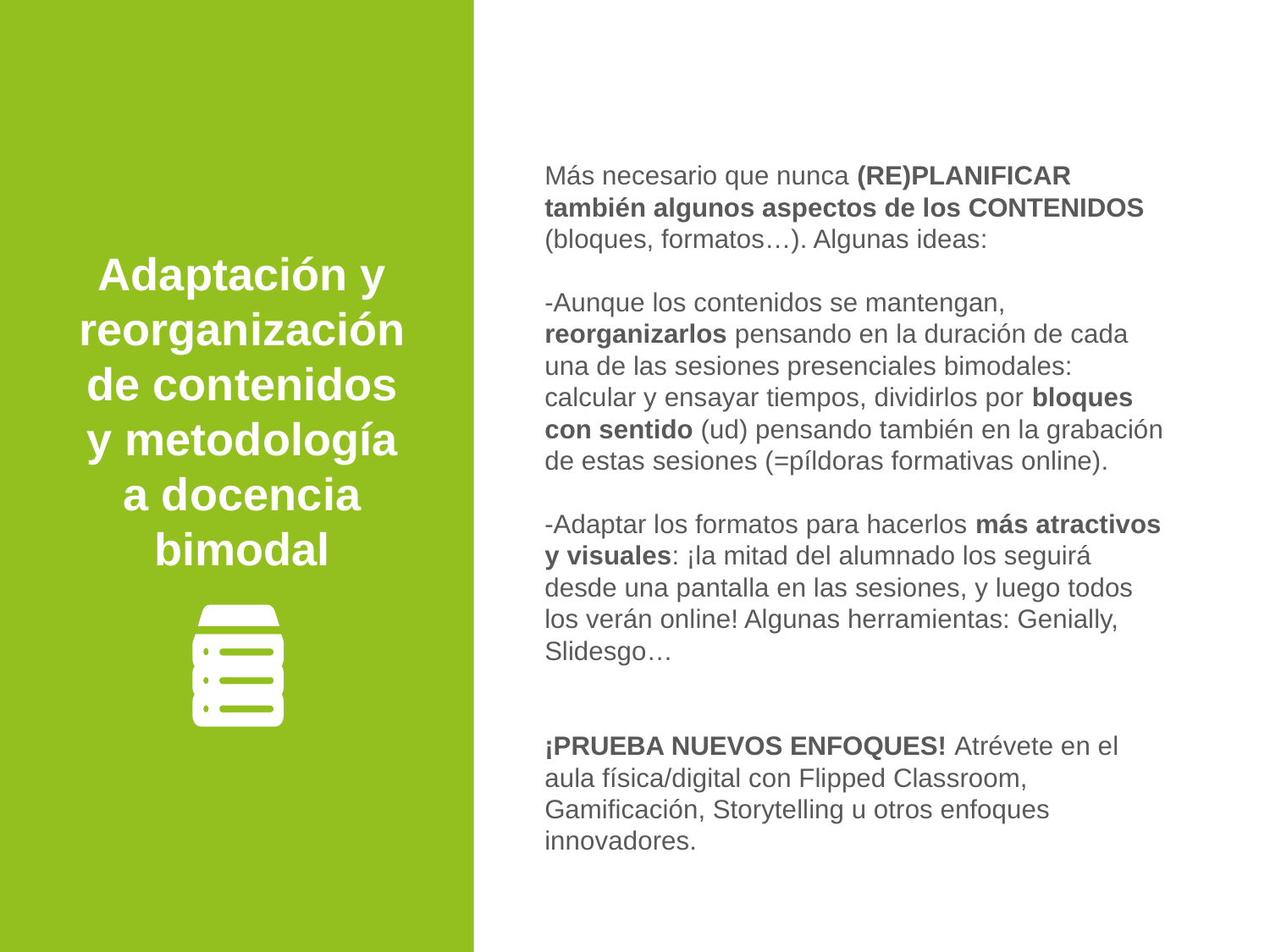

Más necesario que nunca (RE)PLANIFICAR también algunos aspectos de los CONTENIDOS (bloques, formatos…). Algunas ideas:

-Aunque los contenidos se mantengan, reorganizarlos pensando en la duración de cada una de las sesiones presenciales bimodales: calcular y ensayar tiempos, dividirlos por bloques con sentido (ud) pensando también en la grabación de estas sesiones (=píldoras formativas online).

-Adaptar los formatos para hacerlos más atractivos y visuales: ¡la mitad del alumnado los seguirá desde una pantalla en las sesiones, y luego todos los verán online! Algunas herramientas: Genially, Slidesgo…

¡PRUEBA NUEVOS ENFOQUES! Atrévete en el aula física/digital con Flipped Classroom, Gamificación, Storytelling u otros enfoques innovadores.
Adaptación y reorganización de contenidos y metodología a docencia bimodal